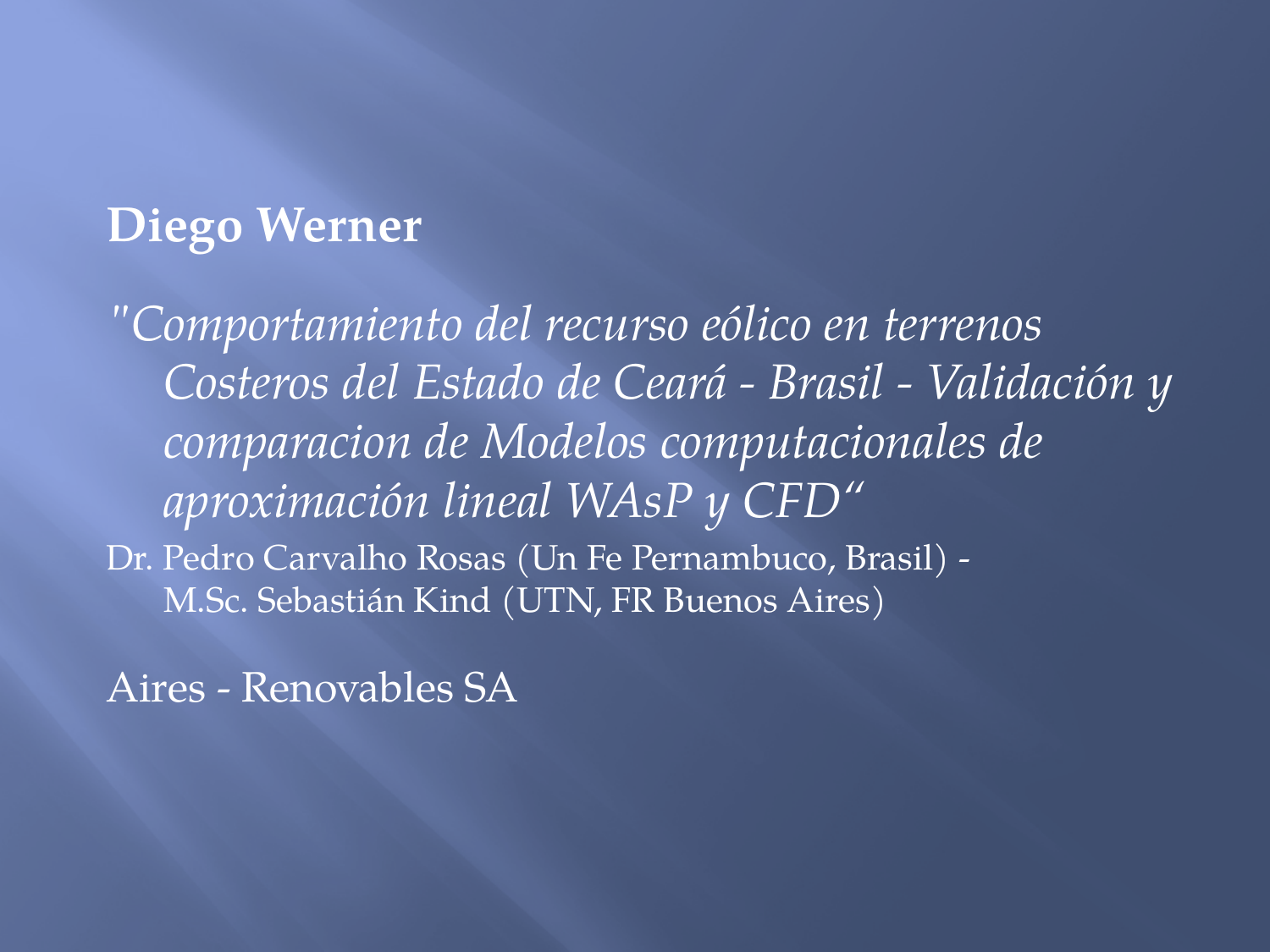

Diego Werner

"Comportamiento del recurso eólico en terrenos Costeros del Estado de Ceará - Brasil - Validación y comparacion de Modelos computacionales de aproximación lineal WAsP y CFD“
Dr. Pedro Carvalho Rosas (Un Fe Pernambuco, Brasil) - M.Sc. Sebastián Kind (UTN, FR Buenos Aires)

Aires - Renovables SA